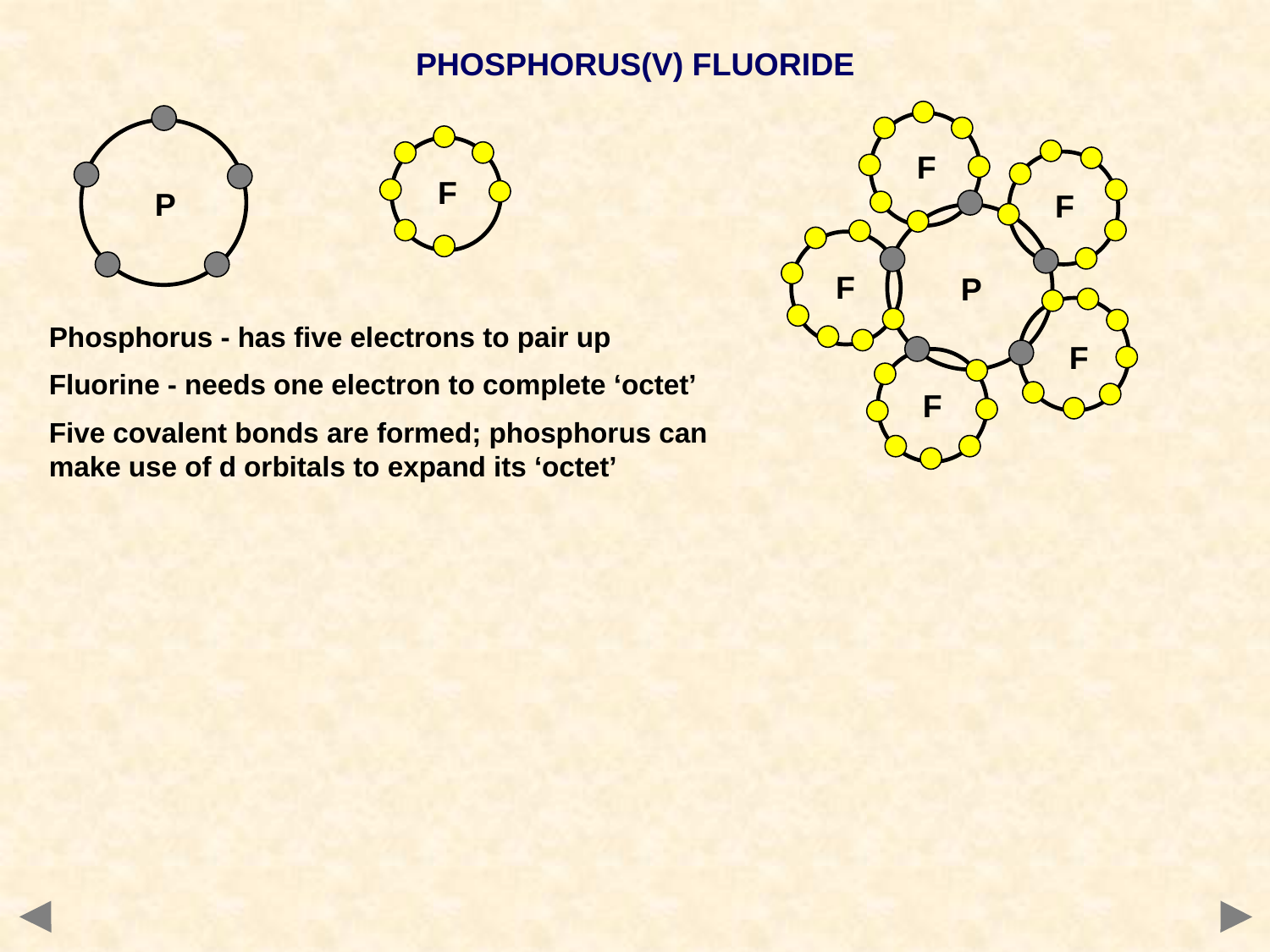

PHOSPHORUS(V) FLUORIDE

F

F

F

P

F

F

F

P

Phosphorus - has five electrons to pair up
Fluorine - needs one electron to complete ‘octet’
Five covalent bonds are formed; phosphorus can make use of d orbitals to expand its ‘octet’